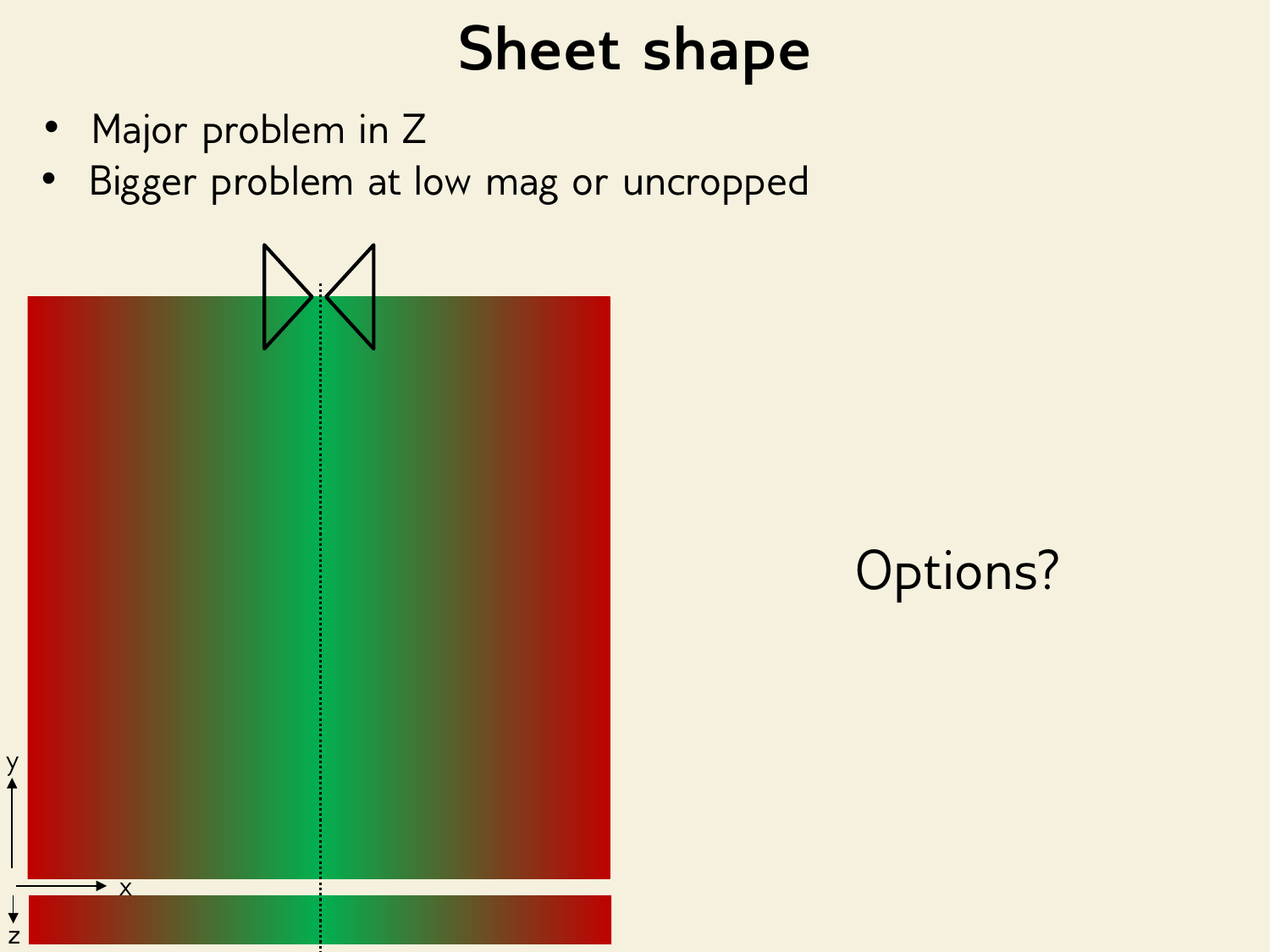

Sheet shape
Major problem in Z
Bigger problem at low mag or uncropped

Options?
y
x
z